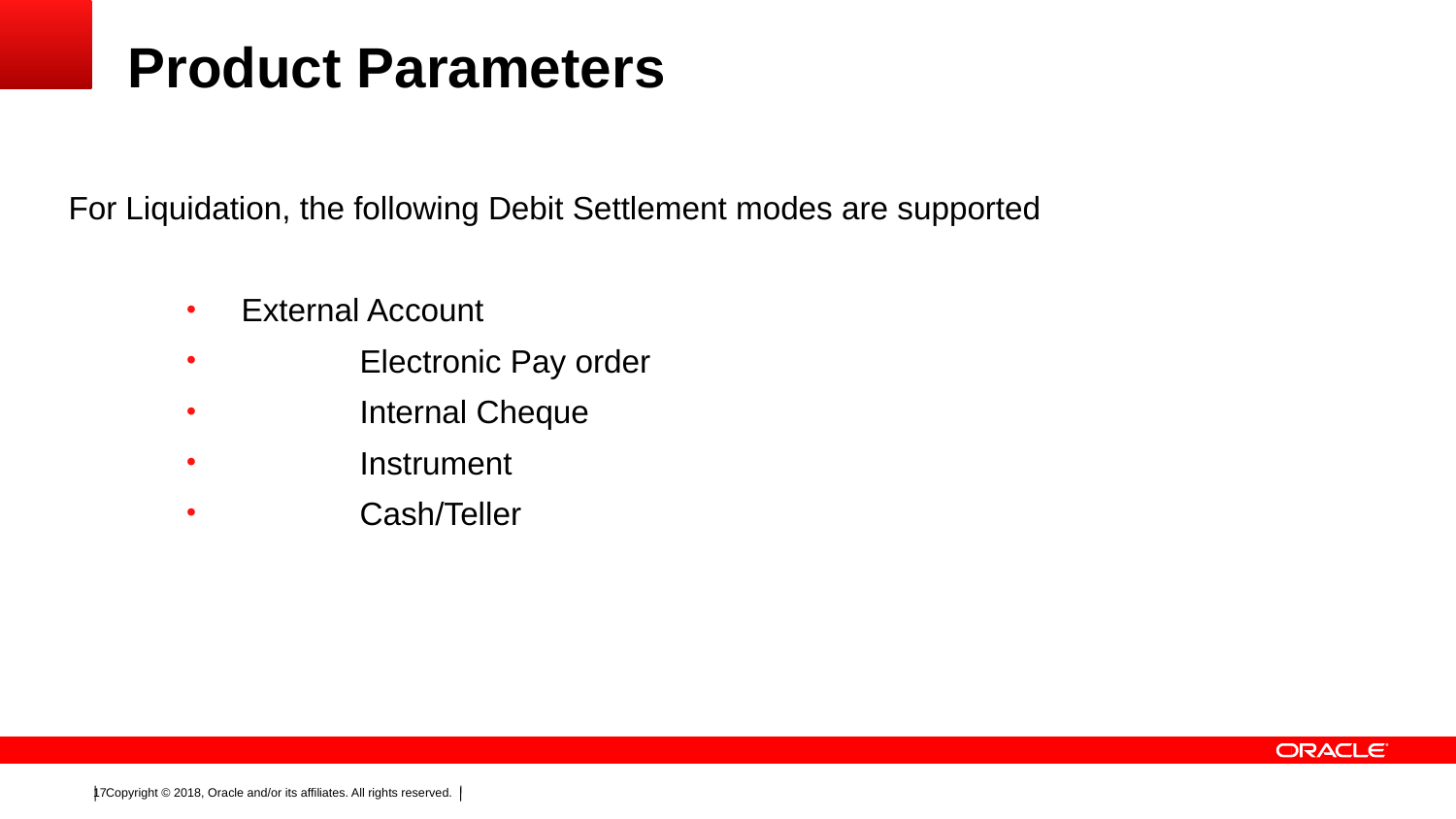

# Product Parameters
For Liquidation, the following Debit Settlement modes are supported

   External Account
	Electronic Pay order
	Internal Cheque
	Instrument
	Cash/Teller